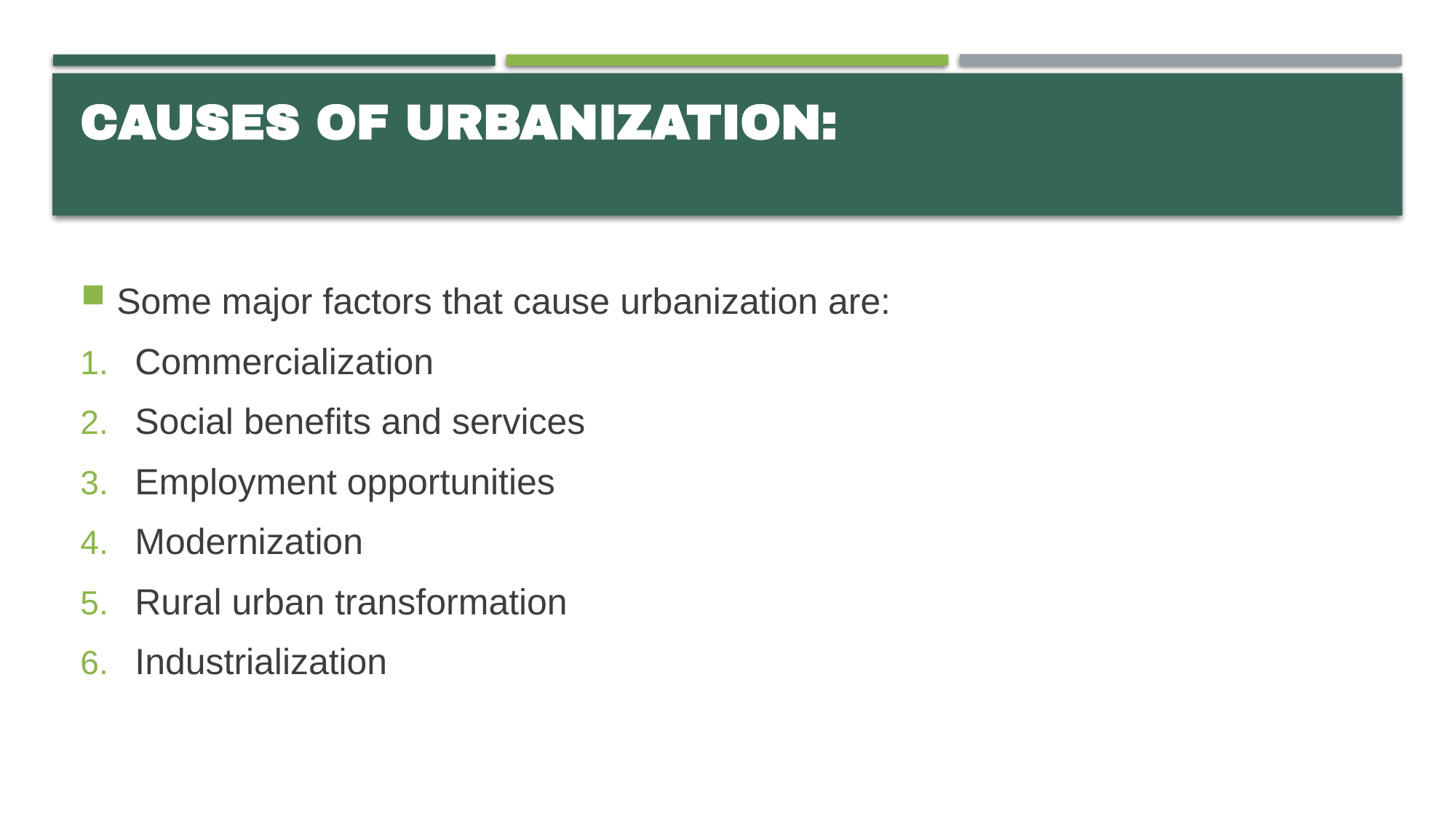

# CAUSES OF URBANIZATION:
Some major factors that cause urbanization are:
Commercialization
Social benefits and services
Employment opportunities
Modernization
Rural urban transformation
Industrialization